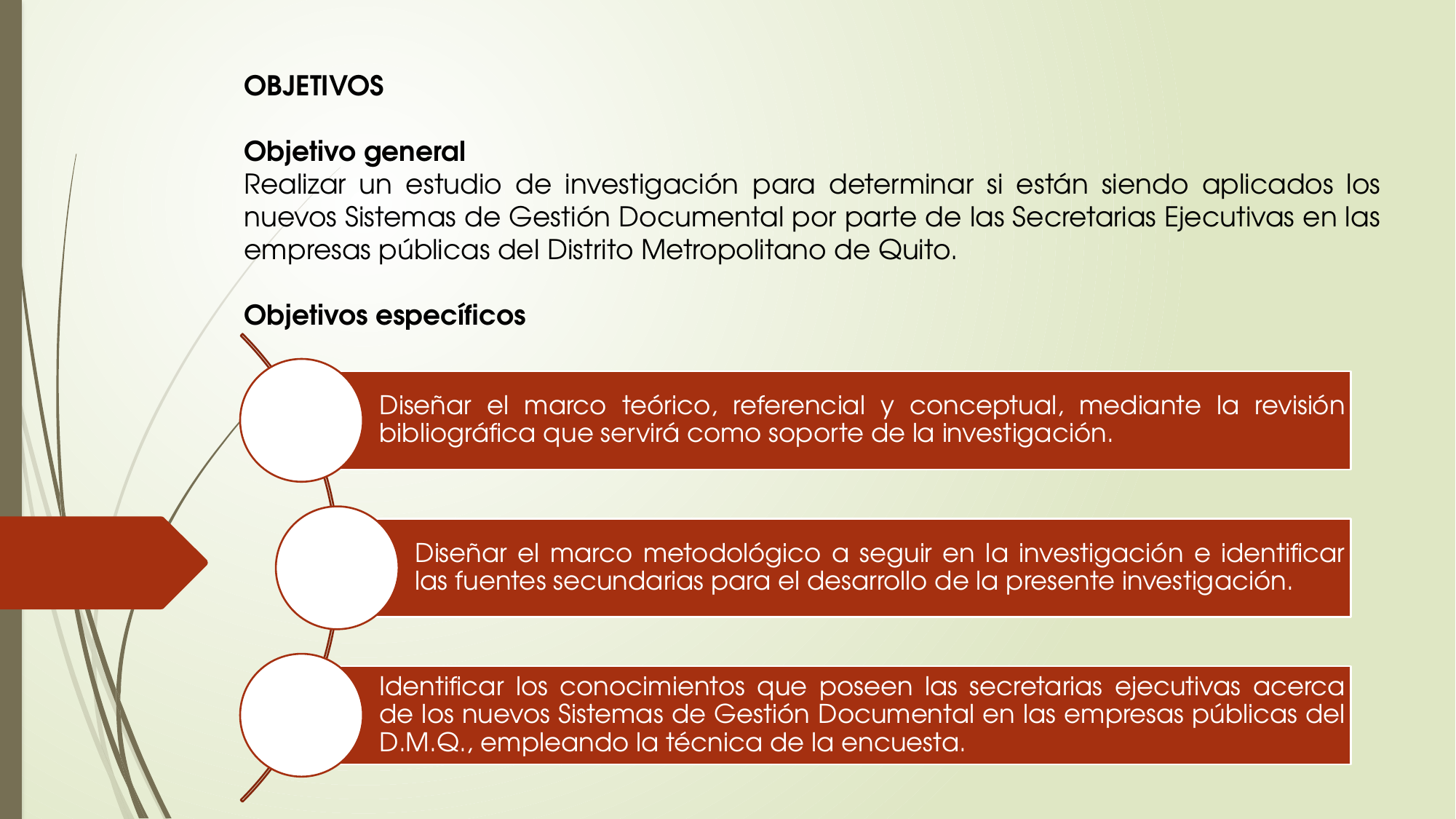

OBJETIVOS

Objetivo general
Realizar un estudio de investigación para determinar si están siendo aplicados los nuevos Sistemas de Gestión Documental por parte de las Secretarias Ejecutivas en las empresas públicas del Distrito Metropolitano de Quito.

Objetivos específicos
Diseñar el marco teórico, referencial y conceptual, mediante la revisión bibliográfica que servirá como soporte de la investigación.
Diseñar el marco metodológico a seguir en la investigación e identificar las fuentes secundarias para el desarrollo de la presente investigación.
Identificar los conocimientos que poseen las secretarias ejecutivas acerca de los nuevos Sistemas de Gestión Documental en las empresas públicas del D.M.Q., empleando la técnica de la encuesta.